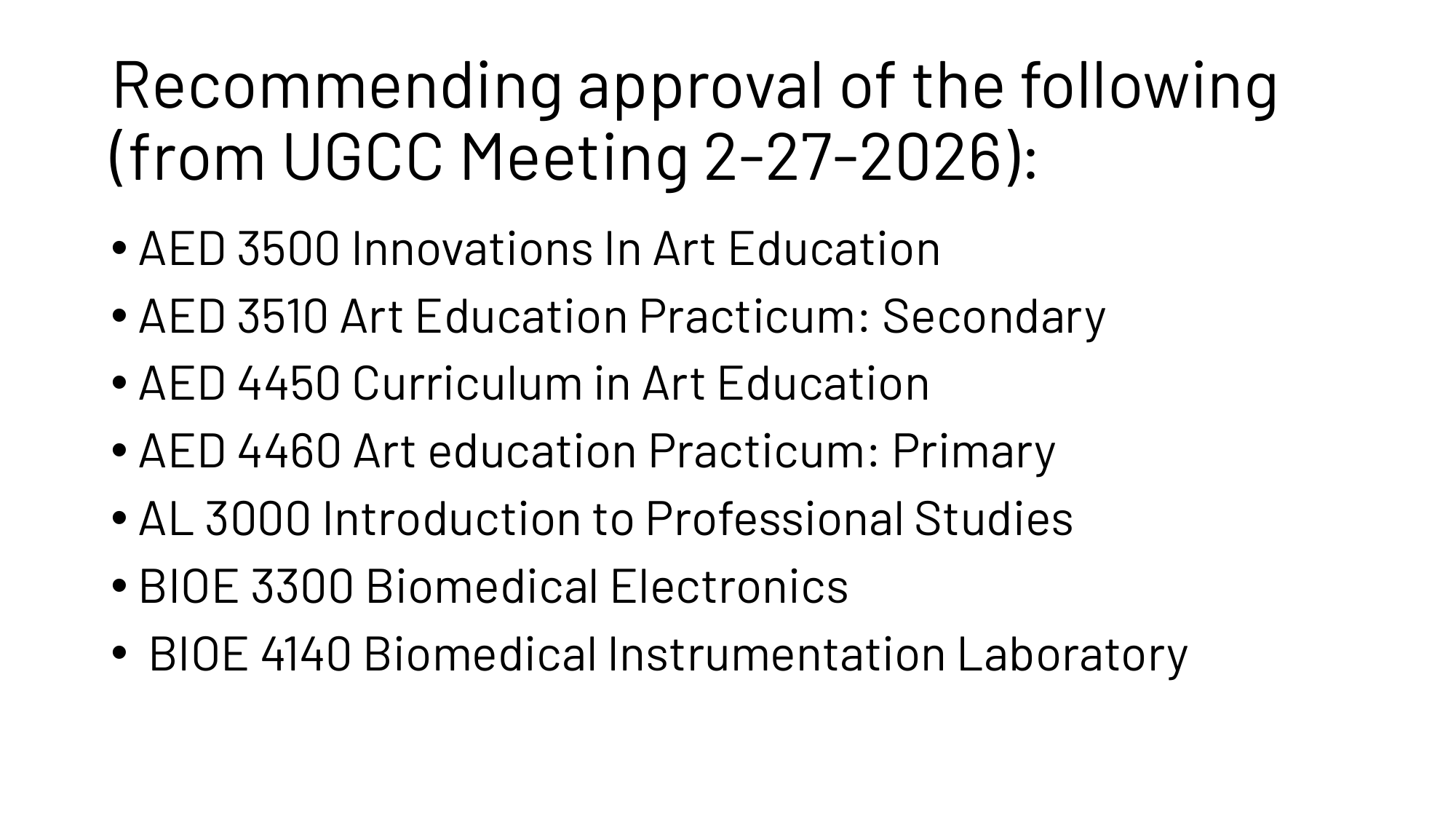

# Recommending approval of the following (from UGCC Meeting 2-27-2026):
AED 3500 Innovations In Art Education
AED 3510 Art Education Practicum: Secondary
AED 4450 Curriculum in Art Education
AED 4460 Art education Practicum: Primary
AL 3000 Introduction to Professional Studies
BIOE 3300 Biomedical Electronics
 BIOE 4140 Biomedical Instrumentation Laboratory